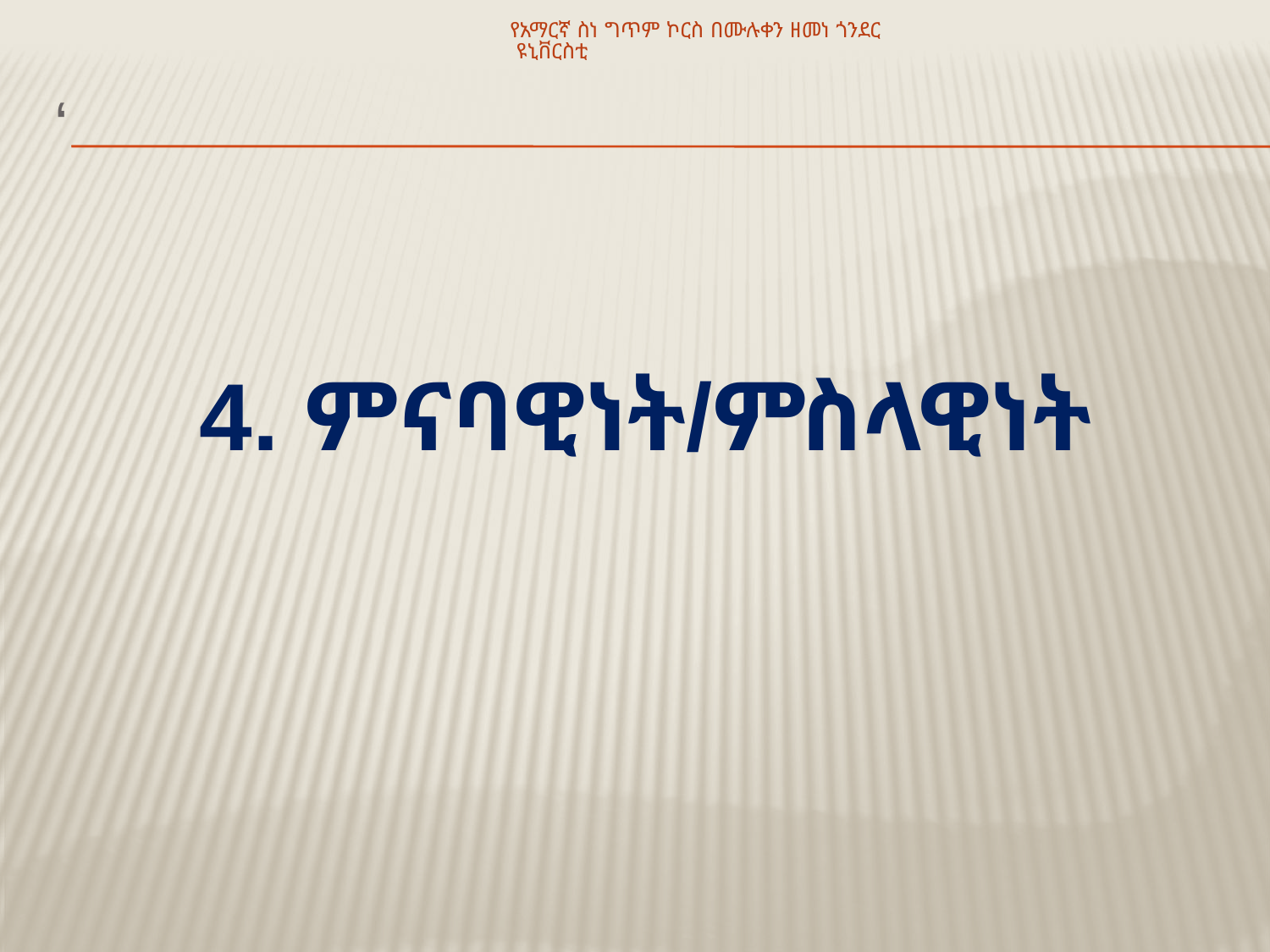

የአማርኛ ስነ ግጥም ኮርስ በሙሉቀን ዘመነ ጎንደር ዩኒቨርስቲ
# ‘

4. ምናባዊነት/ምስላዊነት